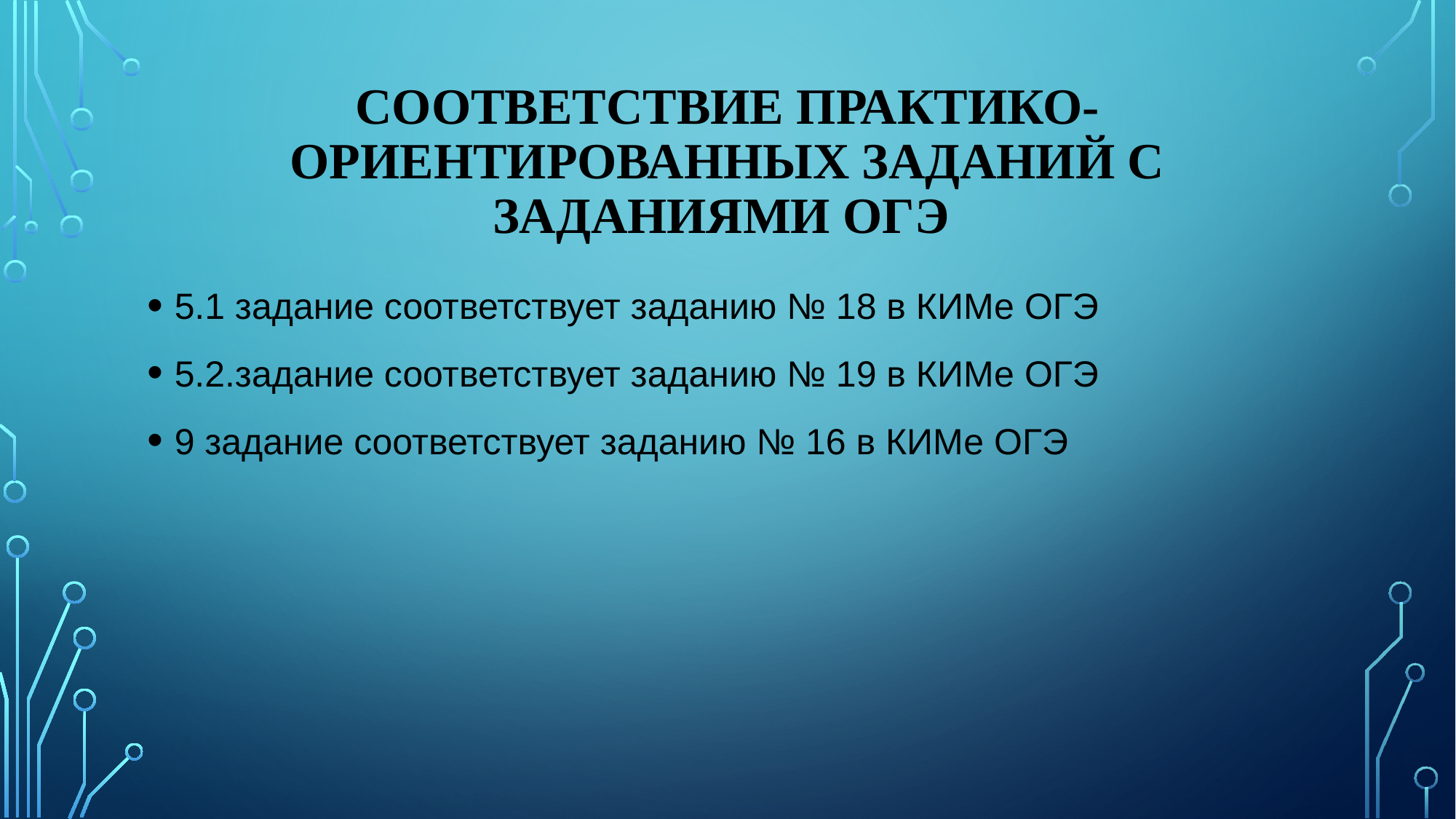

# Соответствие практико-ориентированных заданий с заданиями ОГЭ
5.1 задание соответствует заданию № 18 в КИМе ОГЭ
5.2.задание соответствует заданию № 19 в КИМе ОГЭ
9 задание соответствует заданию № 16 в КИМе ОГЭ